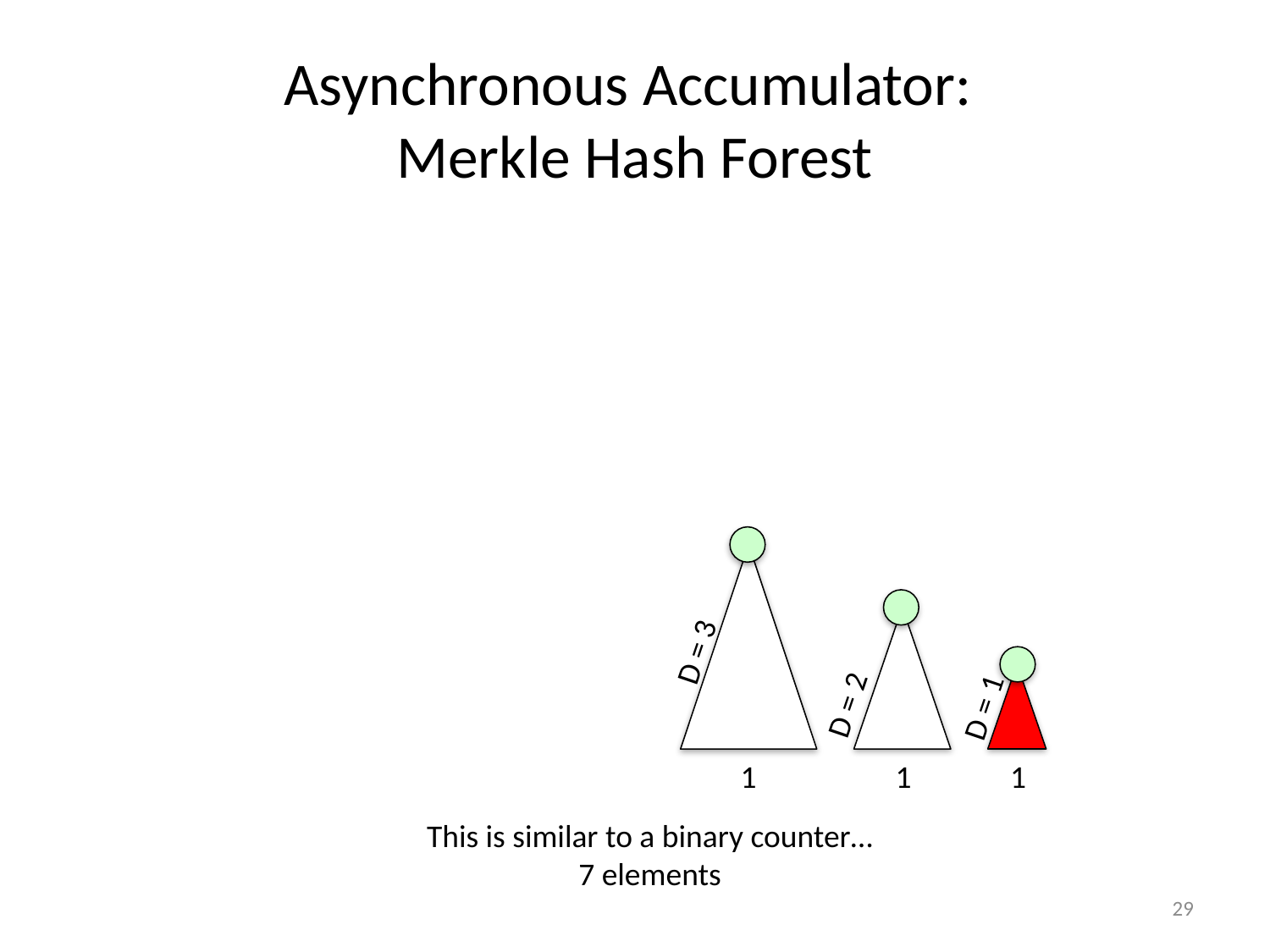

# Asynchronous Accumulator: Merkle Hash Forest

D = 3

D = 2

D = 1
1
1
1
This is similar to a binary counter…
7 elements
29